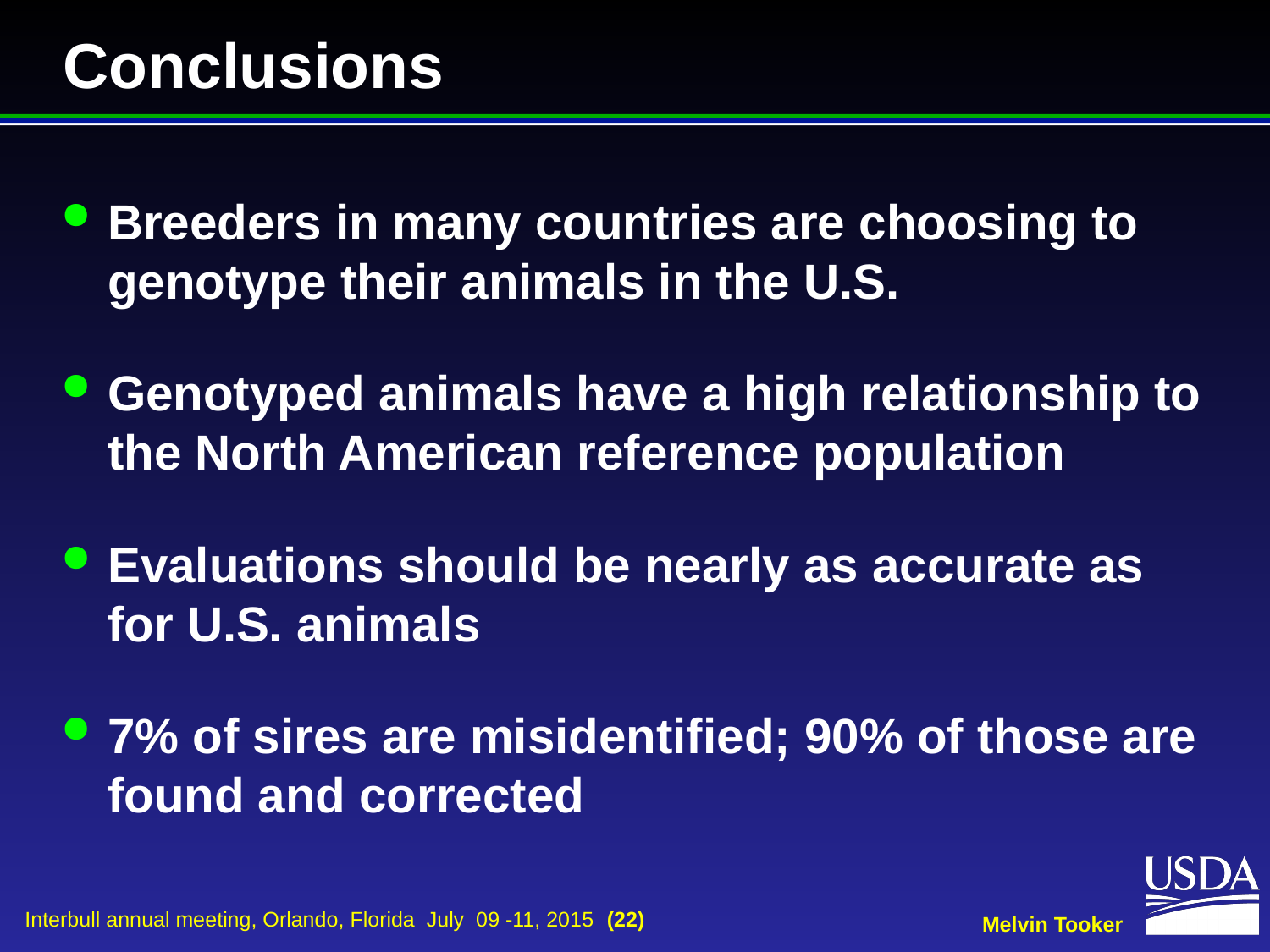

# Conclusions
Breeders in many countries are choosing to genotype their animals in the U.S.
Genotyped animals have a high relationship to the North American reference population
Evaluations should be nearly as accurate as for U.S. animals
7% of sires are misidentified; 90% of those are found and corrected